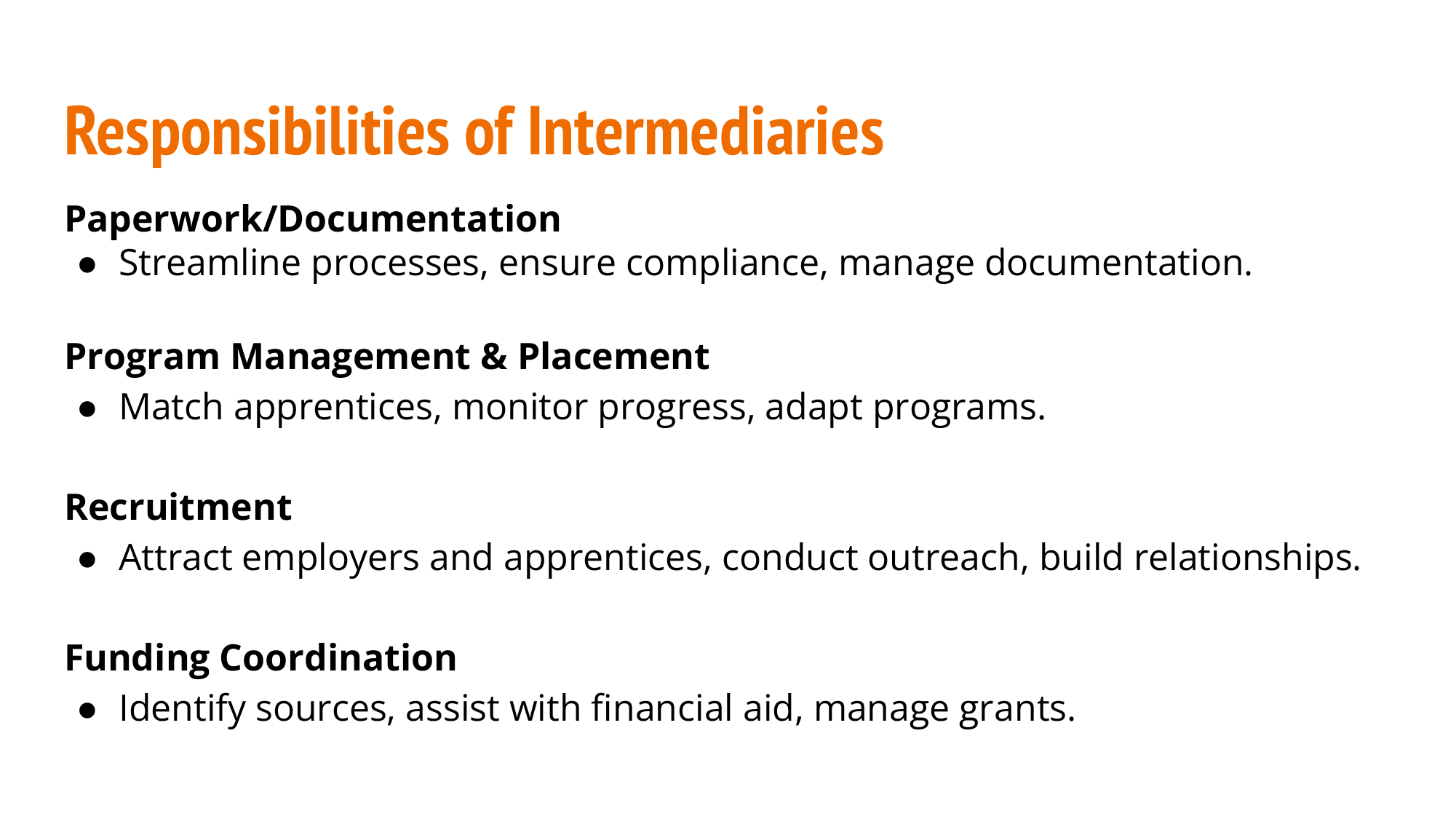

# Responsibilities of Intermediaries
Paperwork/Documentation
Streamline processes, ensure compliance, manage documentation.

Program Management & Placement
Match apprentices, monitor progress, adapt programs.

Recruitment
Attract employers and apprentices, conduct outreach, build relationships.

Funding Coordination
Identify sources, assist with financial aid, manage grants.